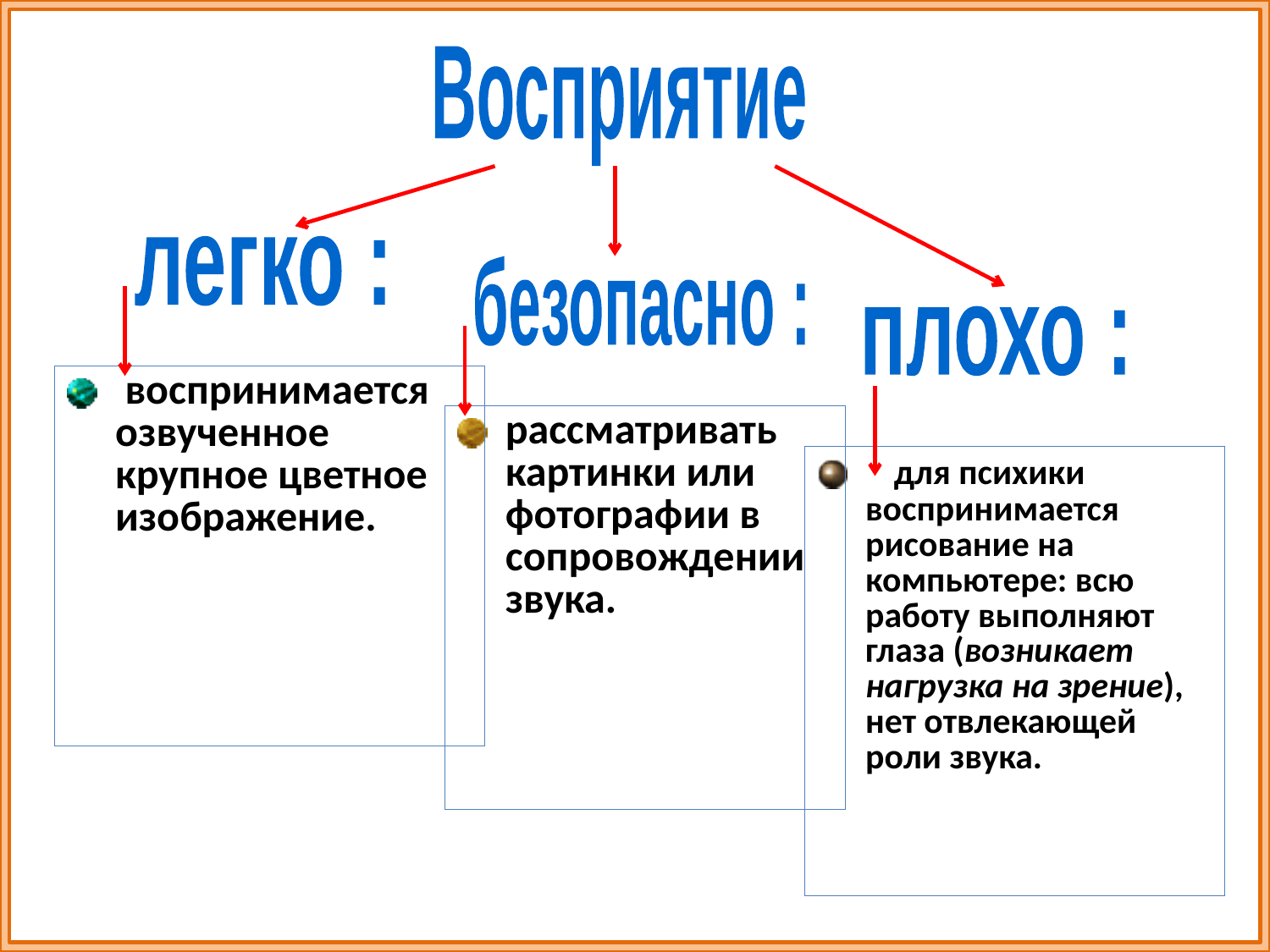

Восприятие
легко :
безопасно :
плохо :
 воспринимается  озвученное крупное цветное изображение.
рассматривать картинки или фотографии в сопровождении  звука.
   для психики  воспринимается рисование на компьютере: всю работу выполняют глаза (возникает нагрузка на зрение), нет отвлекающей роли звука.